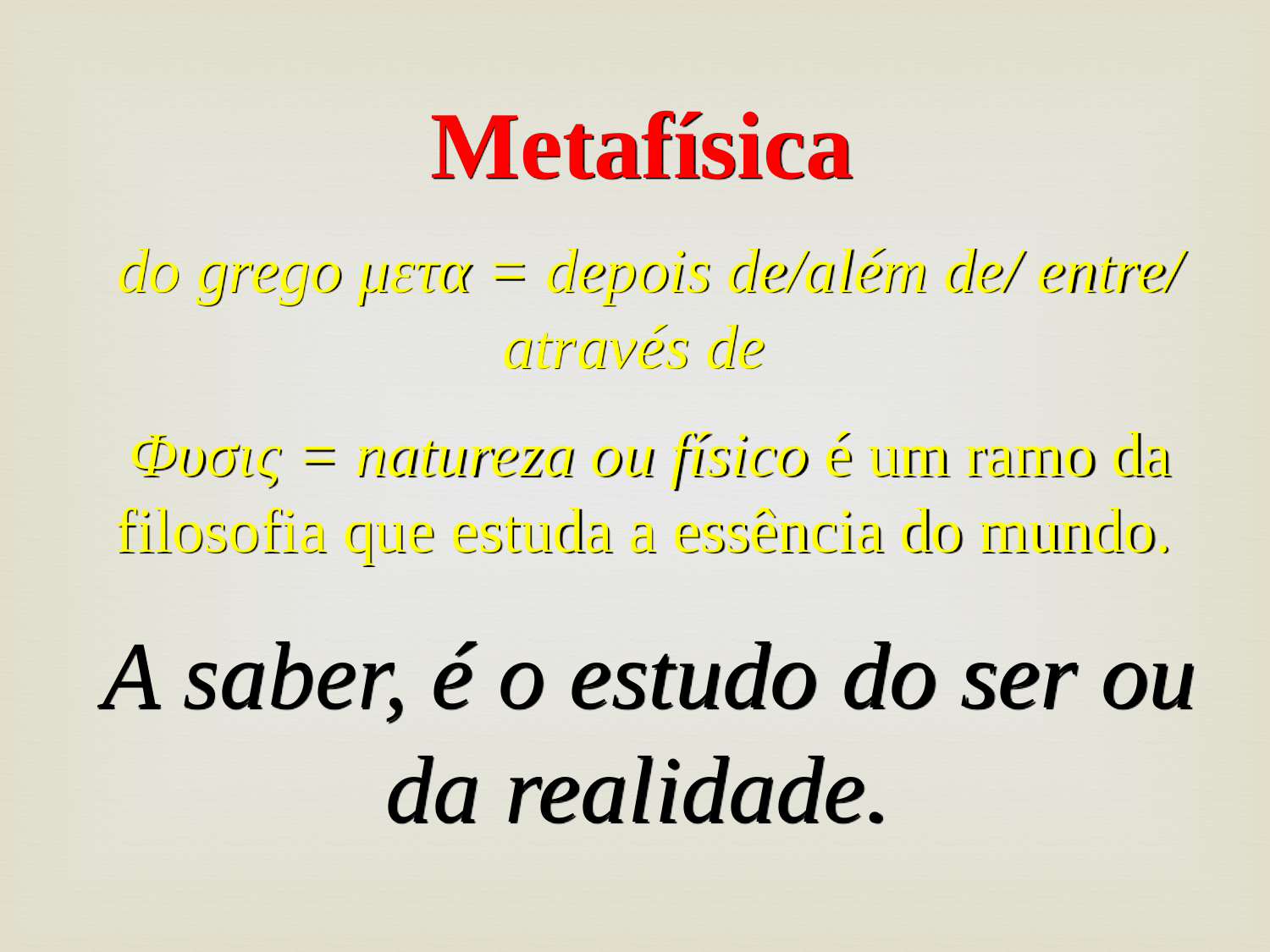

Metafísica
do grego μετα = depois de/além de/ entre/ através de
Φυσις = natureza ou físico é um ramo da filosofia que estuda a essência do mundo.
A saber, é o estudo do ser ou da realidade.